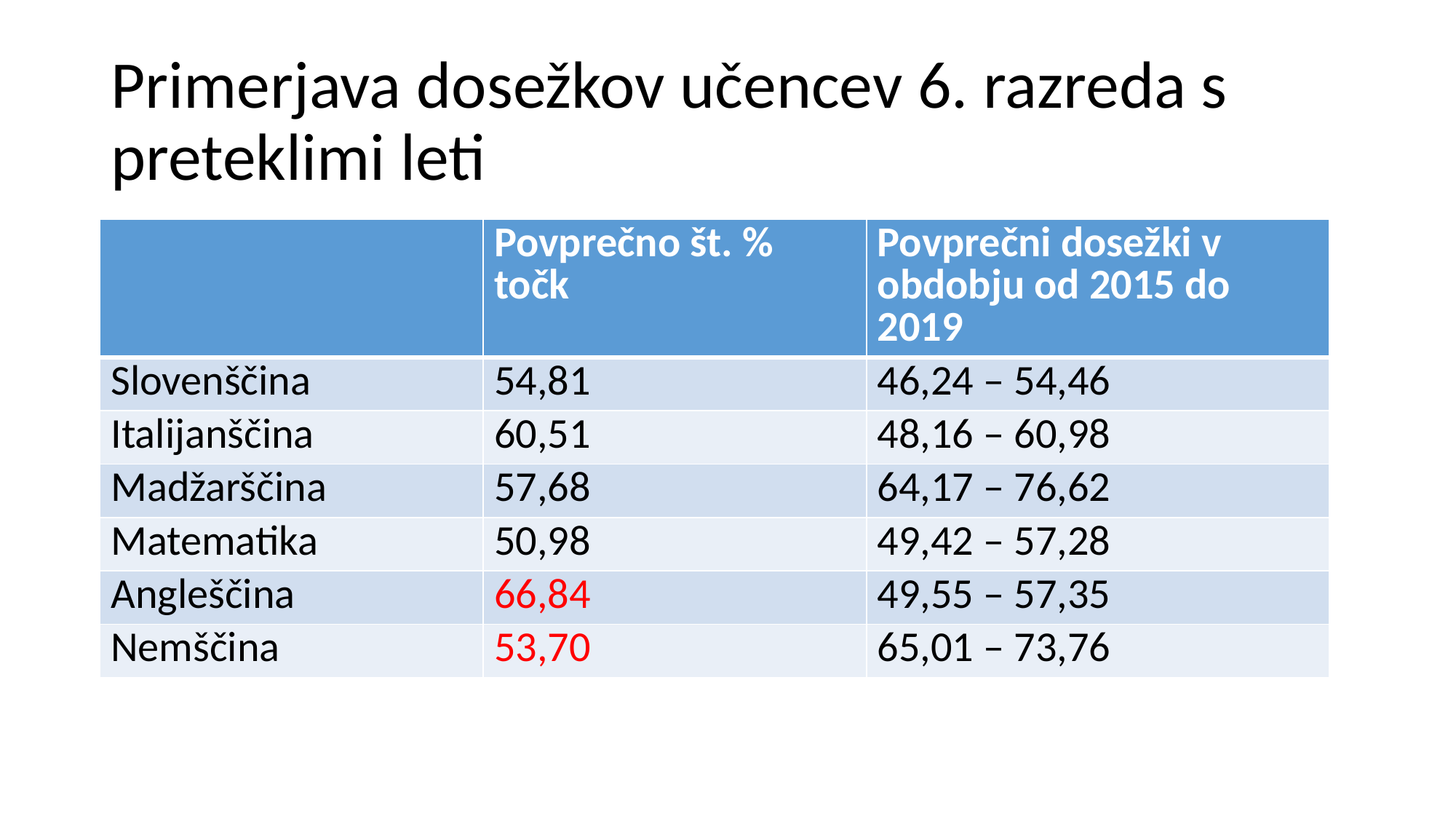

# Primerjava dosežkov učencev 6. razreda s preteklimi leti
|  | Povprečno št. % točk | Povprečni dosežki v obdobju od 2015 do 2019 |
| --- | --- | --- |
| Slovenščina | 54,81 | 46,24 – 54,46 |
| Italijanščina | 60,51 | 48,16 – 60,98 |
| Madžarščina | 57,68 | 64,17 – 76,62 |
| Matematika | 50,98 | 49,42 – 57,28 |
| Angleščina | 66,84 | 49,55 – 57,35 |
| Nemščina | 53,70 | 65,01 – 73,76 |